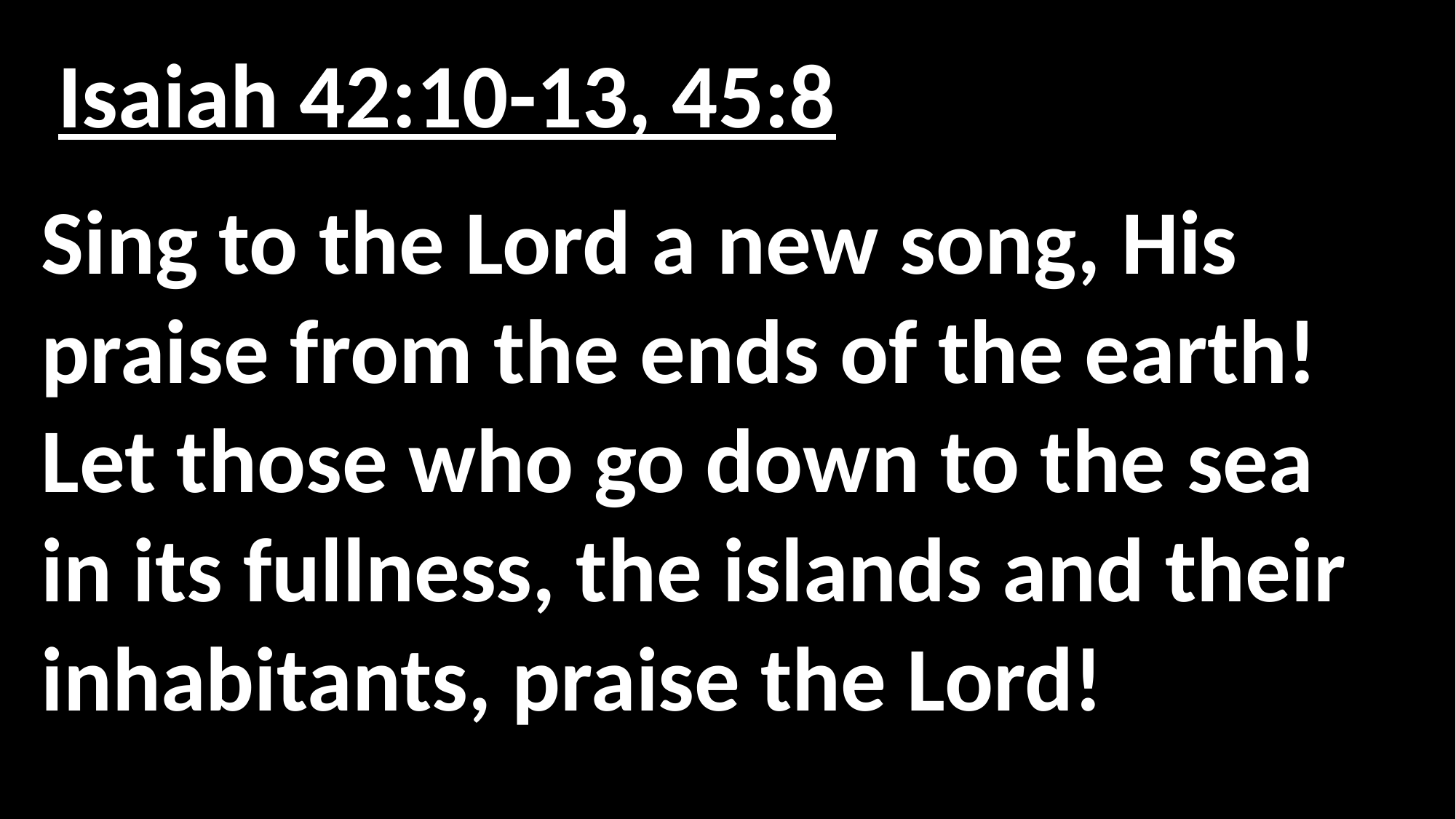

# Isaiah 42:10-13, 45:8
Sing to the Lord a new song, His praise from the ends of the earth! Let those who go down to the sea in its fullness, the islands and their inhabitants, praise the Lord!